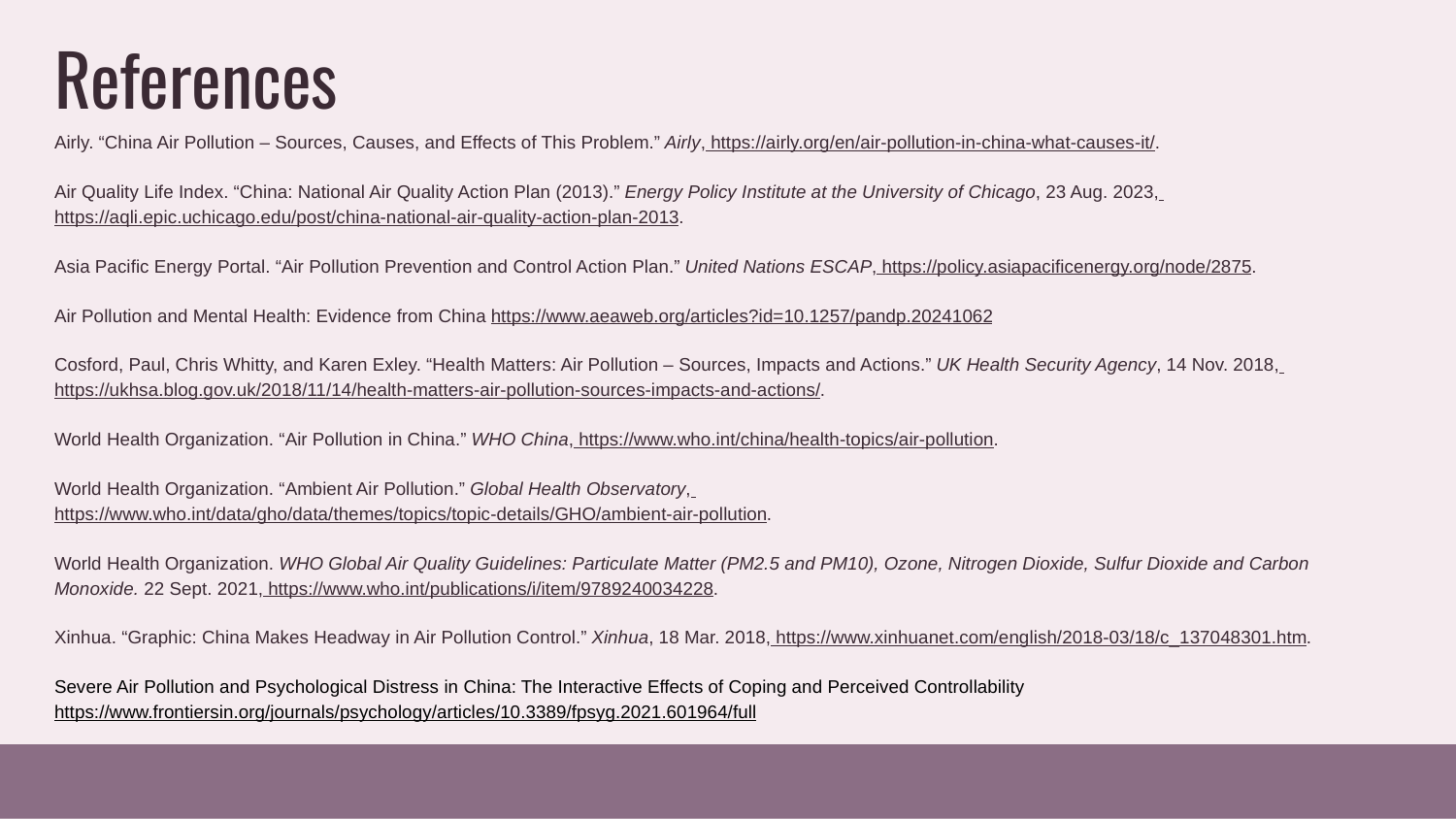

# References
Airly. “China Air Pollution – Sources, Causes, and Effects of This Problem.” Airly, https://airly.org/en/air-pollution-in-china-what-causes-it/.
Air Quality Life Index. “China: National Air Quality Action Plan (2013).” Energy Policy Institute at the University of Chicago, 23 Aug. 2023, https://aqli.epic.uchicago.edu/post/china-national-air-quality-action-plan-2013.
Asia Pacific Energy Portal. “Air Pollution Prevention and Control Action Plan.” United Nations ESCAP, https://policy.asiapacificenergy.org/node/2875.
Air Pollution and Mental Health: Evidence from China https://www.aeaweb.org/articles?id=10.1257/pandp.20241062
Cosford, Paul, Chris Whitty, and Karen Exley. “Health Matters: Air Pollution – Sources, Impacts and Actions.” UK Health Security Agency, 14 Nov. 2018, https://ukhsa.blog.gov.uk/2018/11/14/health-matters-air-pollution-sources-impacts-and-actions/.
World Health Organization. “Air Pollution in China.” WHO China, https://www.who.int/china/health-topics/air-pollution.
World Health Organization. “Ambient Air Pollution.” Global Health Observatory, https://www.who.int/data/gho/data/themes/topics/topic-details/GHO/ambient-air-pollution.
World Health Organization. WHO Global Air Quality Guidelines: Particulate Matter (PM2.5 and PM10), Ozone, Nitrogen Dioxide, Sulfur Dioxide and Carbon Monoxide. 22 Sept. 2021, https://www.who.int/publications/i/item/9789240034228.
Xinhua. “Graphic: China Makes Headway in Air Pollution Control.” Xinhua, 18 Mar. 2018, https://www.xinhuanet.com/english/2018-03/18/c_137048301.htm.
Severe Air Pollution and Psychological Distress in China: The Interactive Effects of Coping and Perceived Controllability https://www.frontiersin.org/journals/psychology/articles/10.3389/fpsyg.2021.601964/full